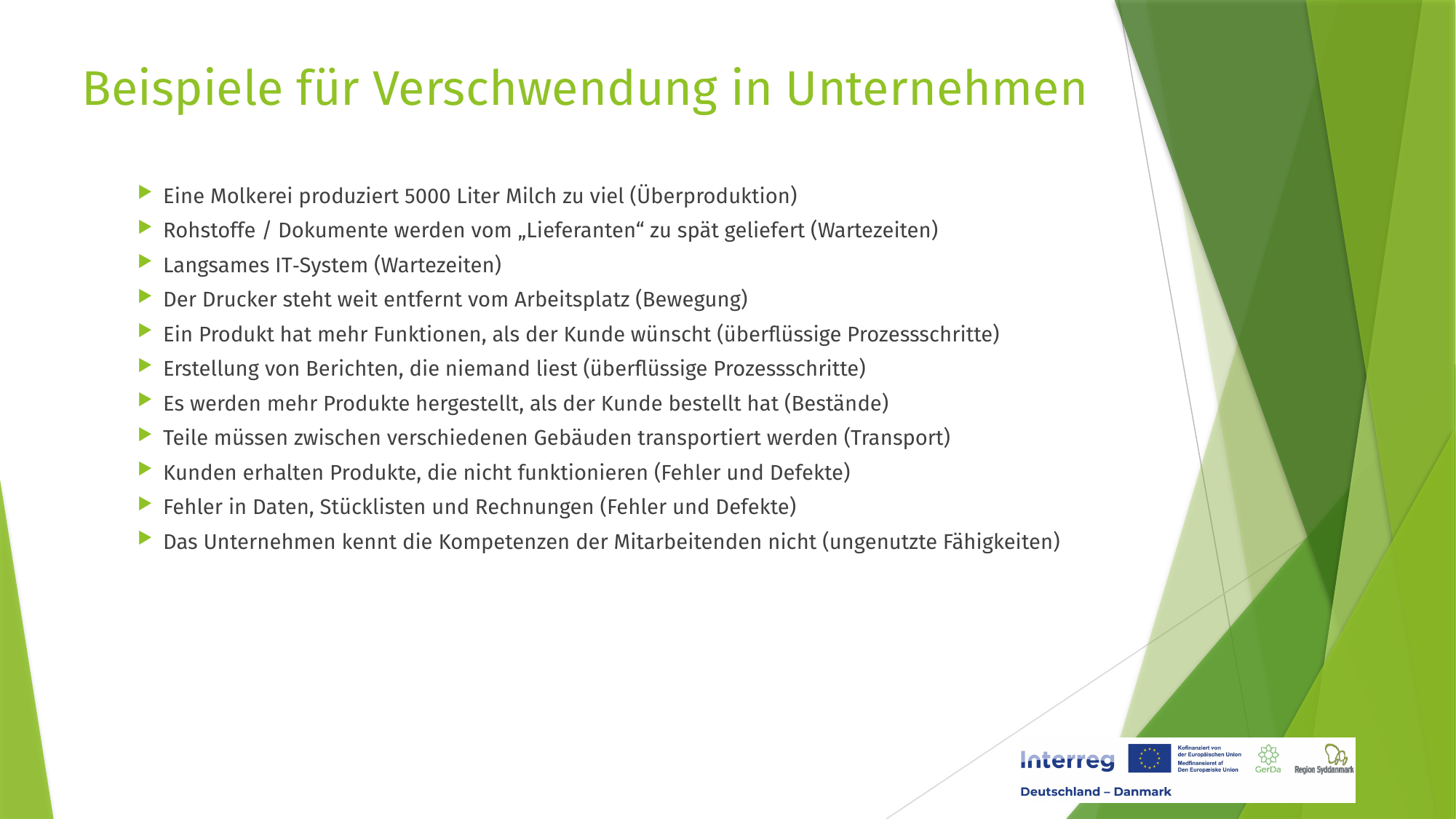

# Beispiele für Verschwendung in Unternehmen
Eine Molkerei produziert 5000 Liter Milch zu viel (Überproduktion)
Rohstoffe / Dokumente werden vom „Lieferanten“ zu spät geliefert (Wartezeiten)
Langsames IT‑System (Wartezeiten)
Der Drucker steht weit entfernt vom Arbeitsplatz (Bewegung)
Ein Produkt hat mehr Funktionen, als der Kunde wünscht (überflüssige Prozessschritte)
Erstellung von Berichten, die niemand liest (überflüssige Prozessschritte)
Es werden mehr Produkte hergestellt, als der Kunde bestellt hat (Bestände)
Teile müssen zwischen verschiedenen Gebäuden transportiert werden (Transport)
Kunden erhalten Produkte, die nicht funktionieren (Fehler und Defekte)
Fehler in Daten, Stücklisten und Rechnungen (Fehler und Defekte)
Das Unternehmen kennt die Kompetenzen der Mitarbeitenden nicht (ungenutzte Fähigkeiten)